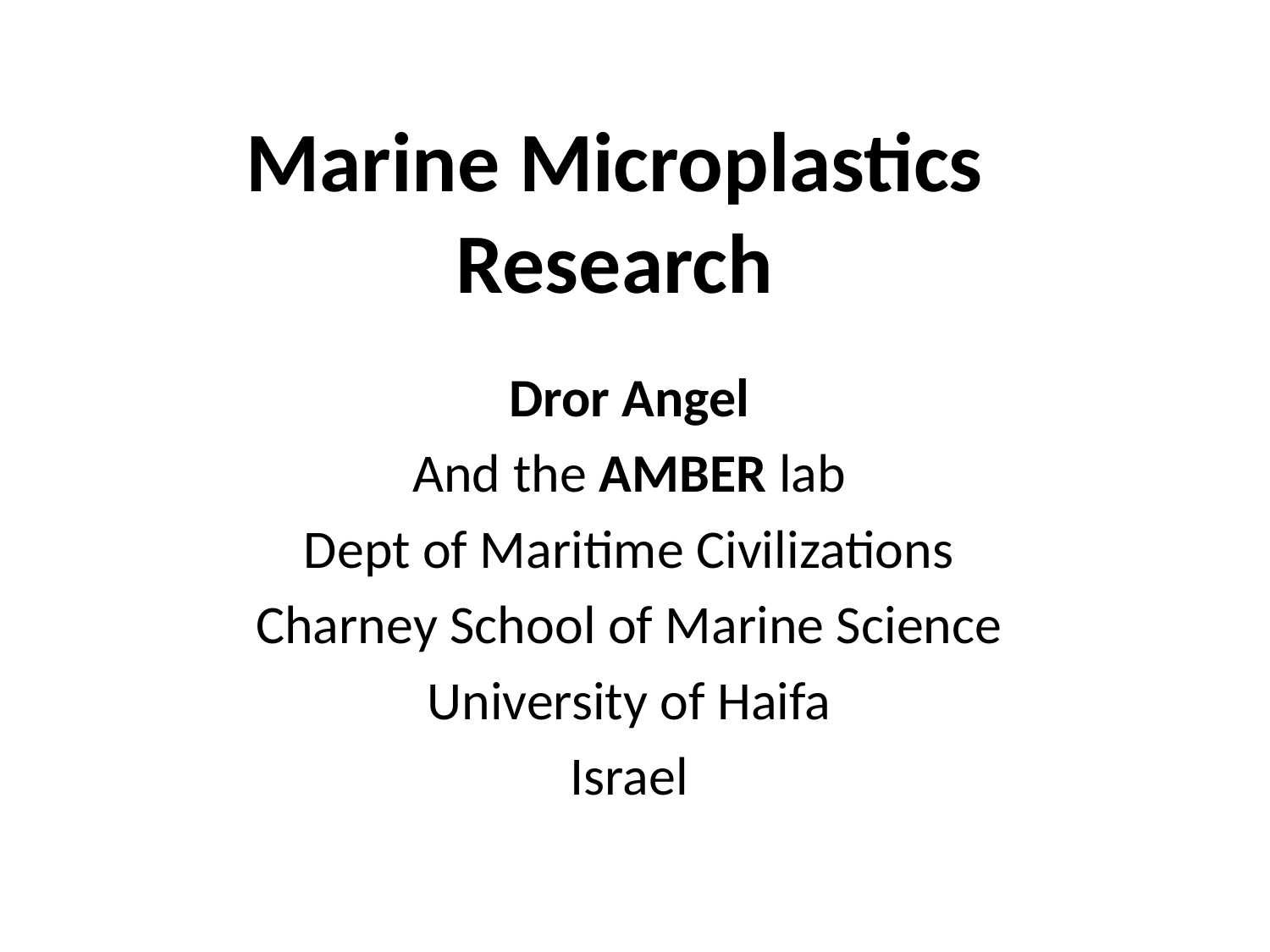

# Marine Microplastics Research
Dror Angel
And the AMBER lab
Dept of Maritime Civilizations
Charney School of Marine Science
University of Haifa
Israel